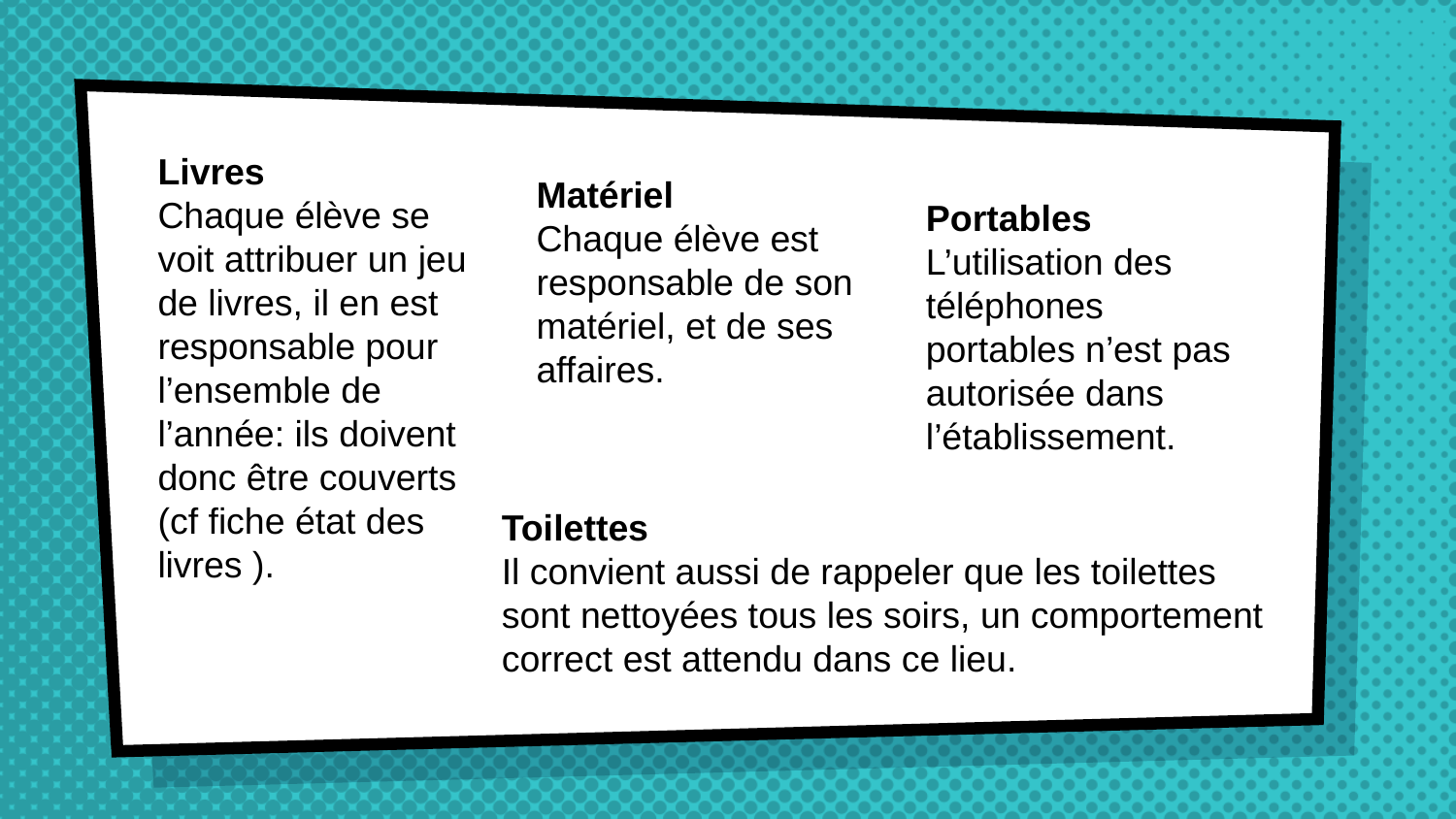

Livres
Chaque élève se voit attribuer un jeu de livres, il en est responsable pour l’ensemble de l’année: ils doivent donc être couverts (cf fiche état des livres ).
Matériel
Chaque élève est responsable de son matériel, et de ses affaires.
Portables
L’utilisation des téléphones portables n’est pas autorisée dans l’établissement.

Toilettes
Il convient aussi de rappeler que les toilettes sont nettoyées tous les soirs, un comportement correct est attendu dans ce lieu.